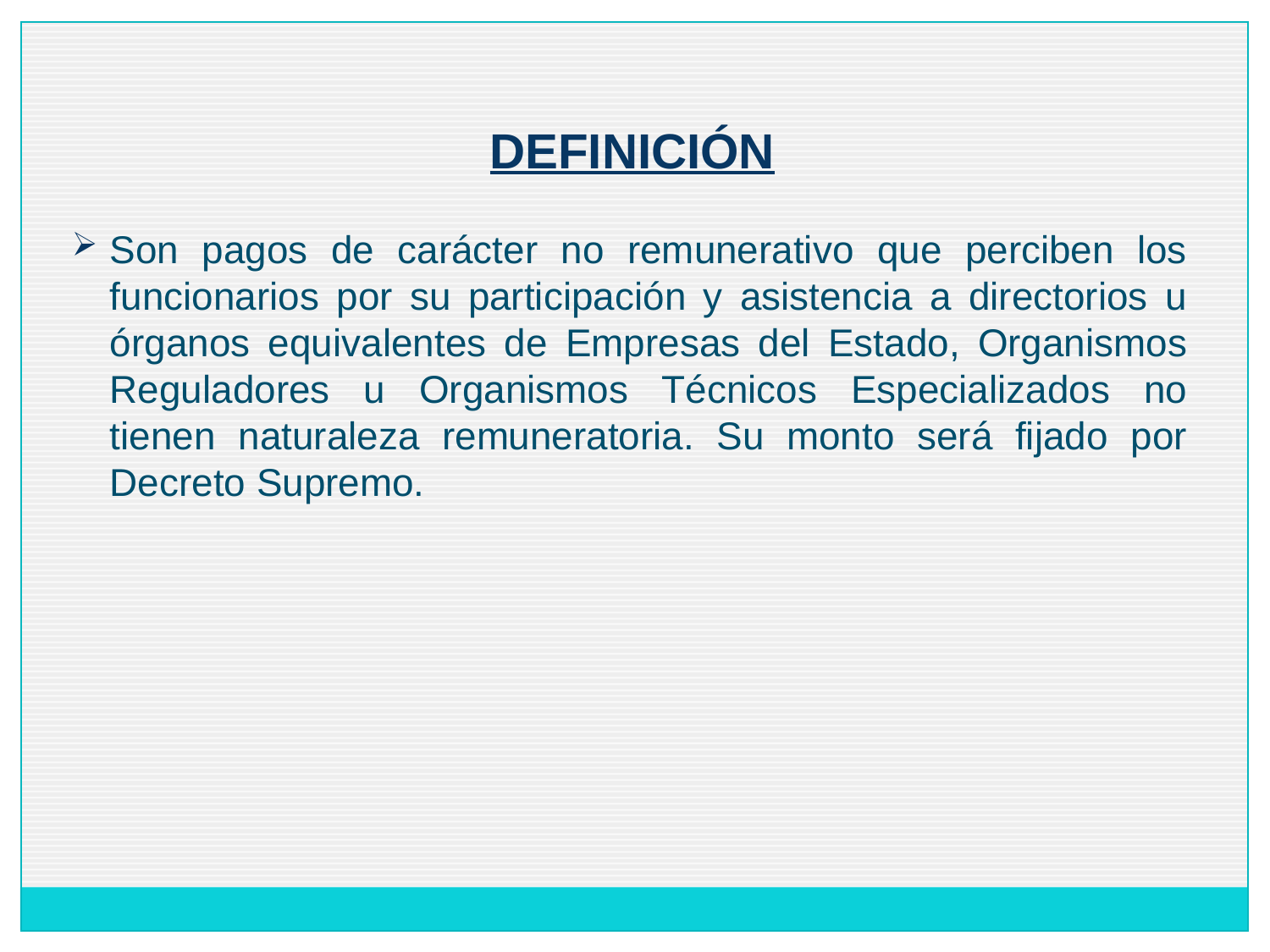

DEFINICIÓN
Son pagos de carácter no remunerativo que perciben los funcionarios por su participación y asistencia a directorios u órganos equivalentes de Empresas del Estado, Organismos Reguladores u Organismos Técnicos Especializados no tienen naturaleza remuneratoria. Su monto será fijado por Decreto Supremo.